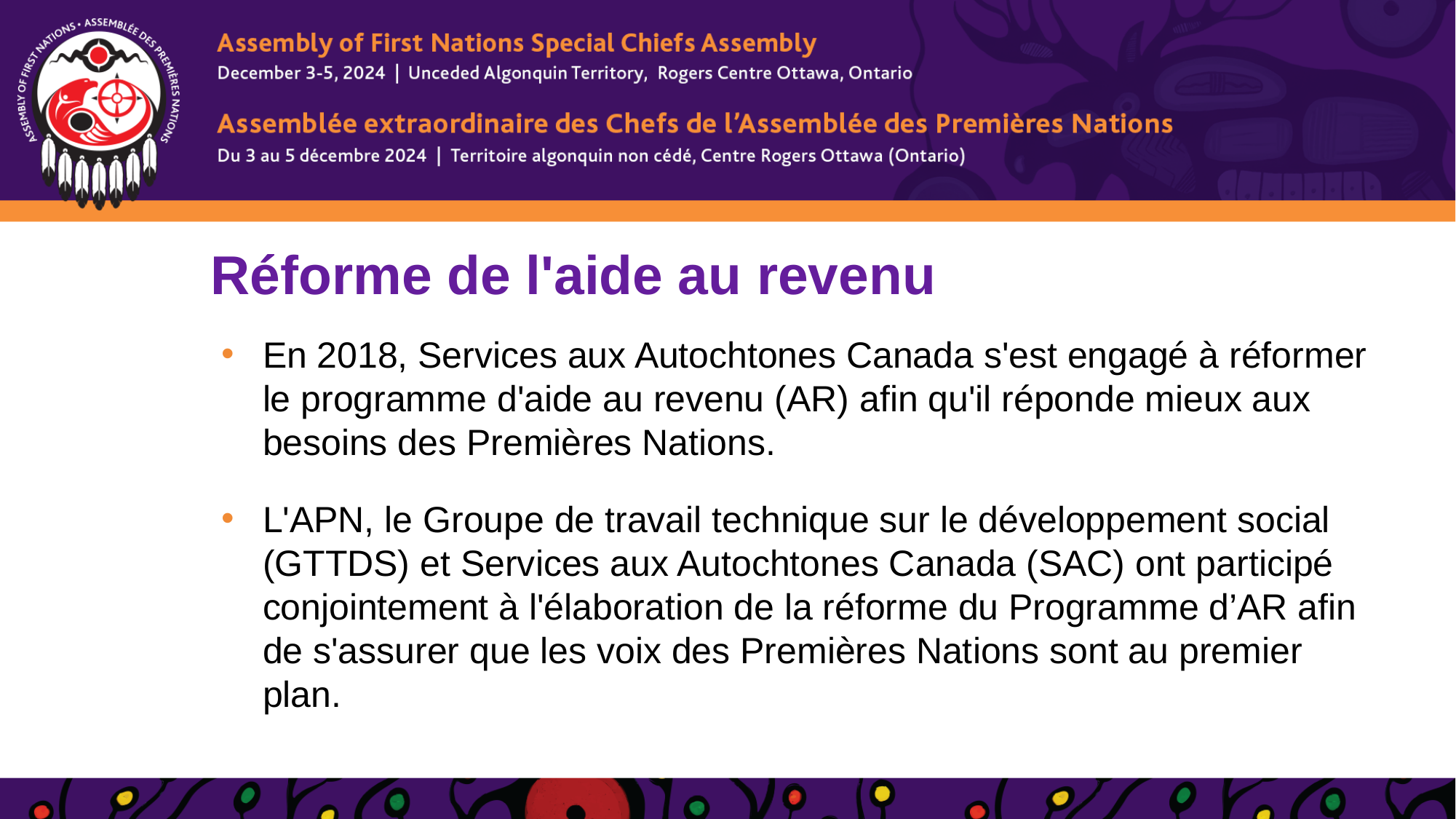

# Réforme de l'aide au revenu
En 2018, Services aux Autochtones Canada s'est engagé à réformer le programme d'aide au revenu (AR) afin qu'il réponde mieux aux besoins des Premières Nations.
L'APN, le Groupe de travail technique sur le développement social (GTTDS) et Services aux Autochtones Canada (SAC) ont participé conjointement à l'élaboration de la réforme du Programme d’AR afin de s'assurer que les voix des Premières Nations sont au premier plan.